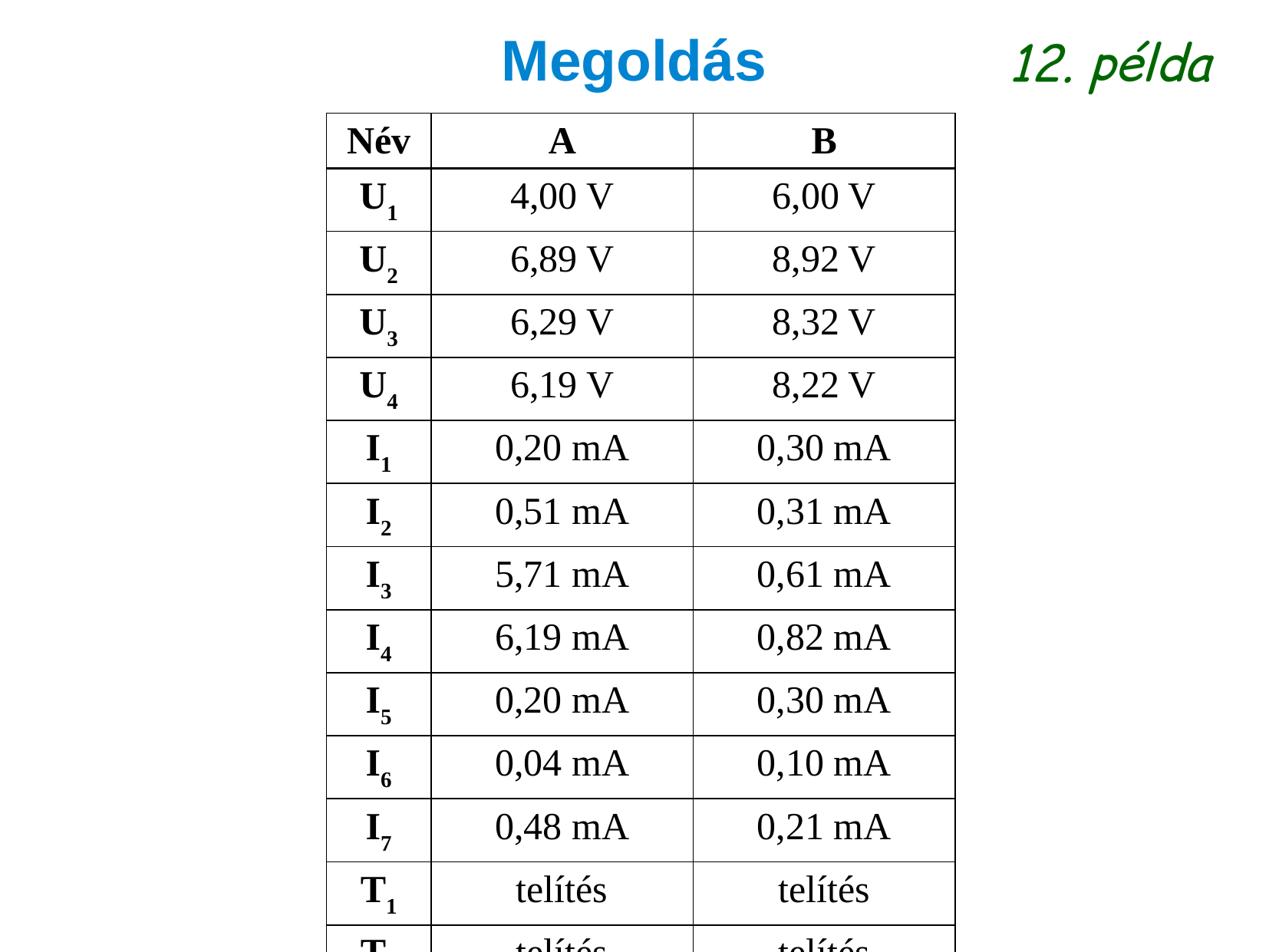

# Megoldás
12. példa
| Név | A | B |
| --- | --- | --- |
| U1 | 4,00 V | 6,00 V |
| U2 | 6,89 V | 8,92 V |
| U3 | 6,29 V | 8,32 V |
| U4 | 6,19 V | 8,22 V |
| I1 | 0,20 mA | 0,30 mA |
| I2 | 0,51 mA | 0,31 mA |
| I3 | 5,71 mA | 0,61 mA |
| I4 | 6,19 mA | 0,82 mA |
| I5 | 0,20 mA | 0,30 mA |
| I6 | 0,04 mA | 0,10 mA |
| I7 | 0,48 mA | 0,21 mA |
| T1 | telítés | telítés |
| T2 | telítés | telítés |